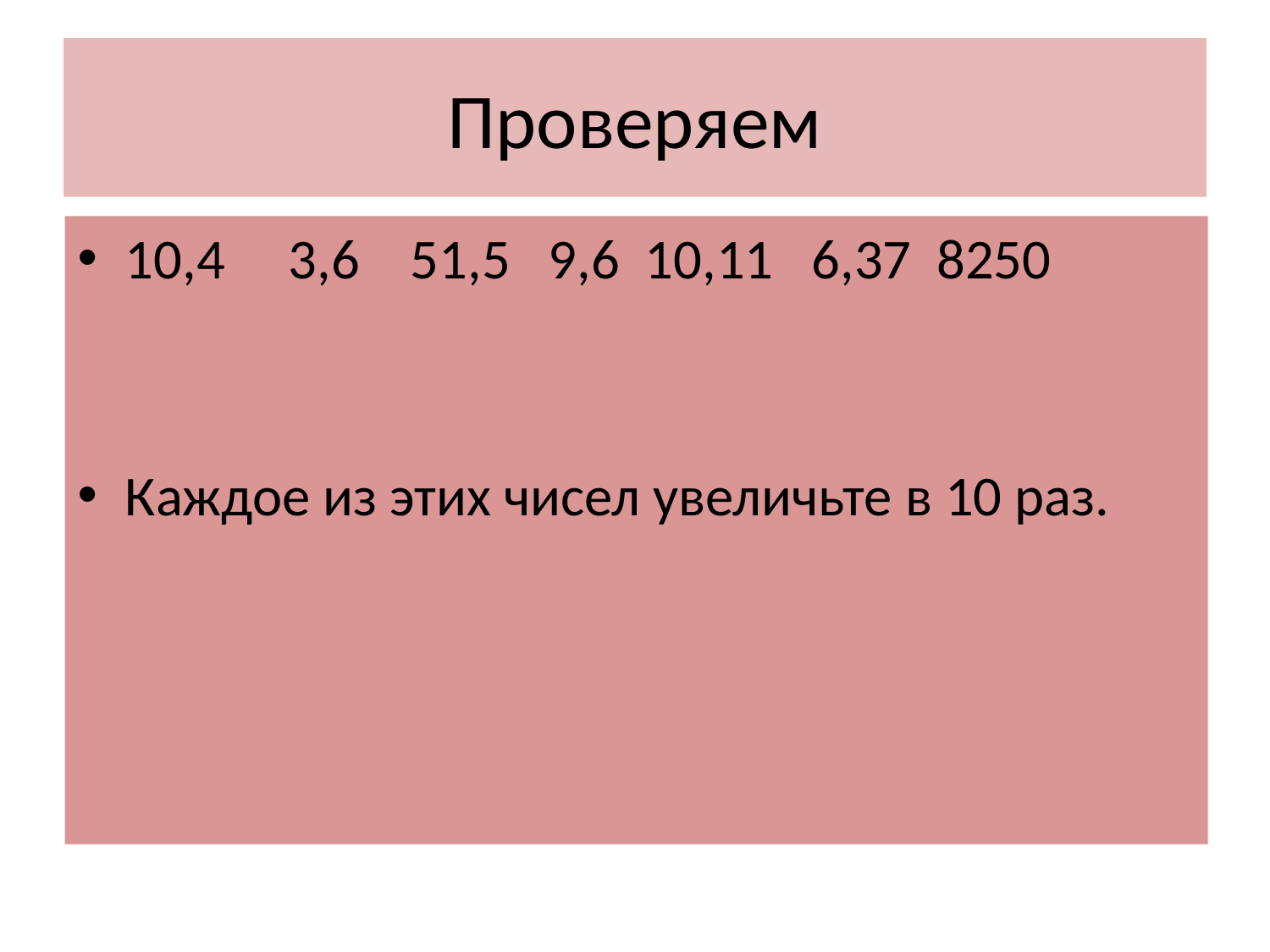

# Проверяем
10,4     3,6    51,5   9,6  10,11   6,37  8250

Каждое из этих чисел увеличьте в 10 раз.